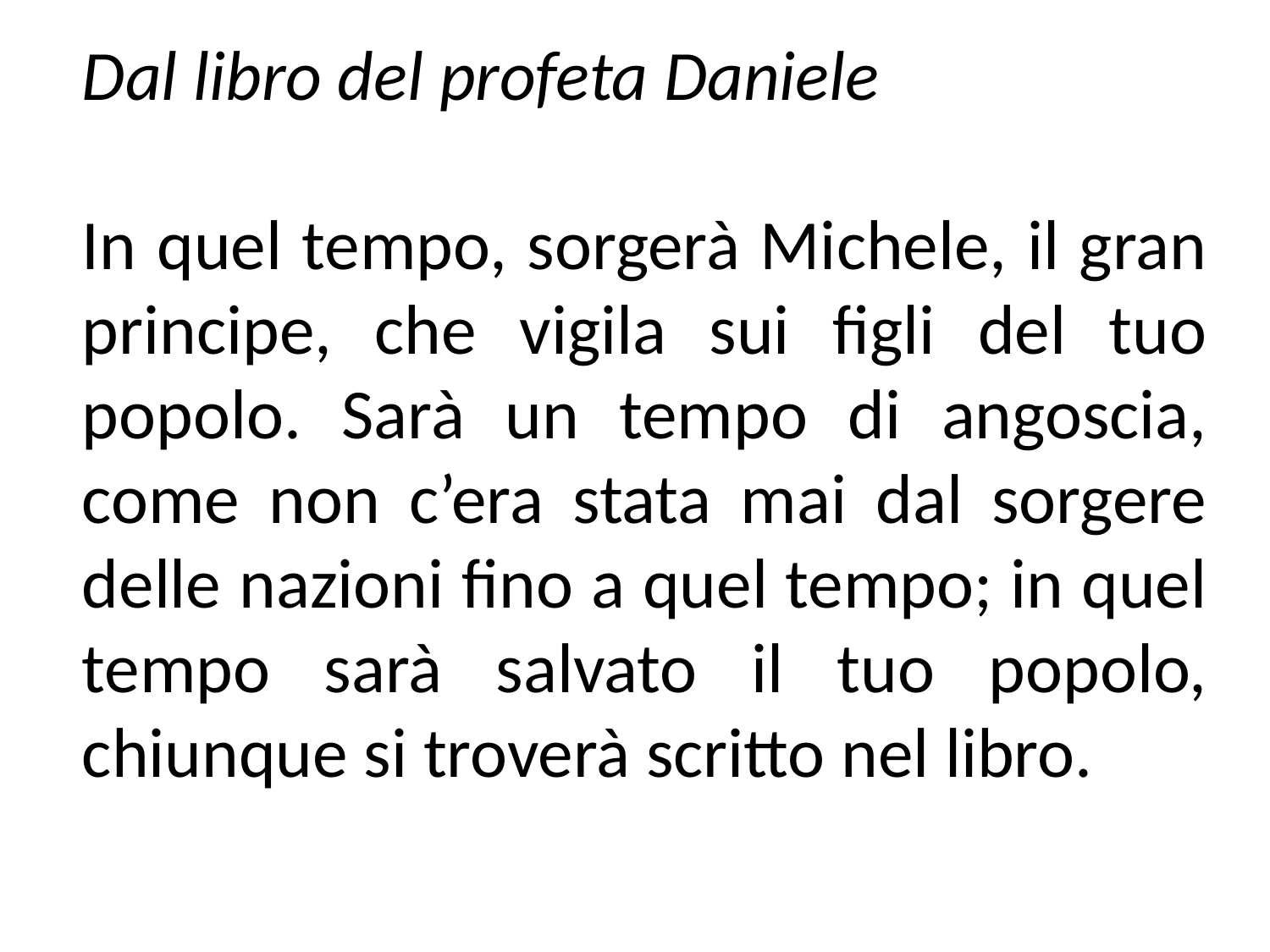

Dal libro del profeta Daniele

In quel tempo, sorgerà Michele, il gran principe, che vigila sui figli del tuo popolo. Sarà un tempo di angoscia, come non c’era stata mai dal sorgere delle nazioni fino a quel tempo; in quel tempo sarà salvato il tuo popolo, chiunque si troverà scritto nel libro.